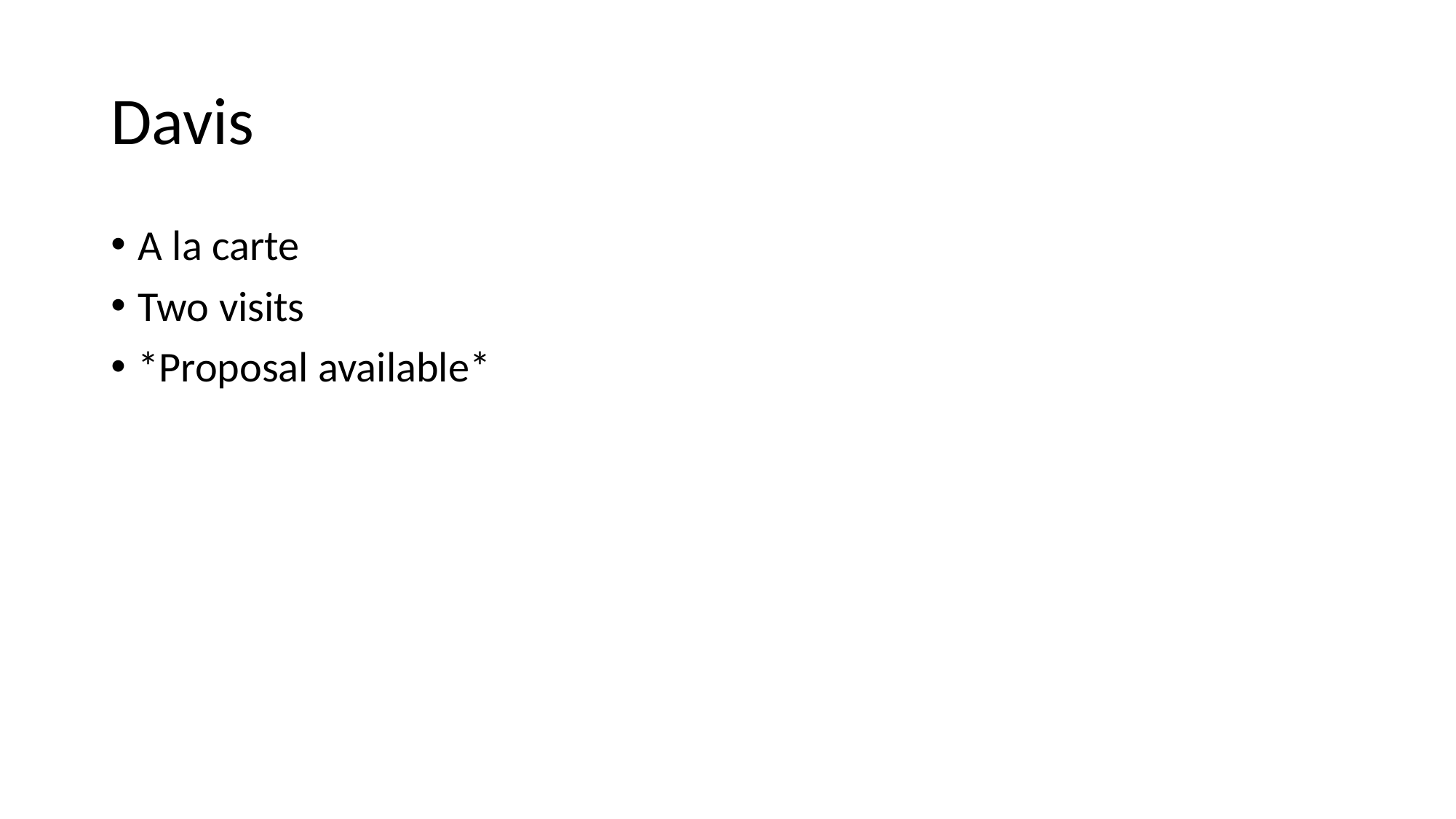

# Davis
A la carte
Two visits
*Proposal available*